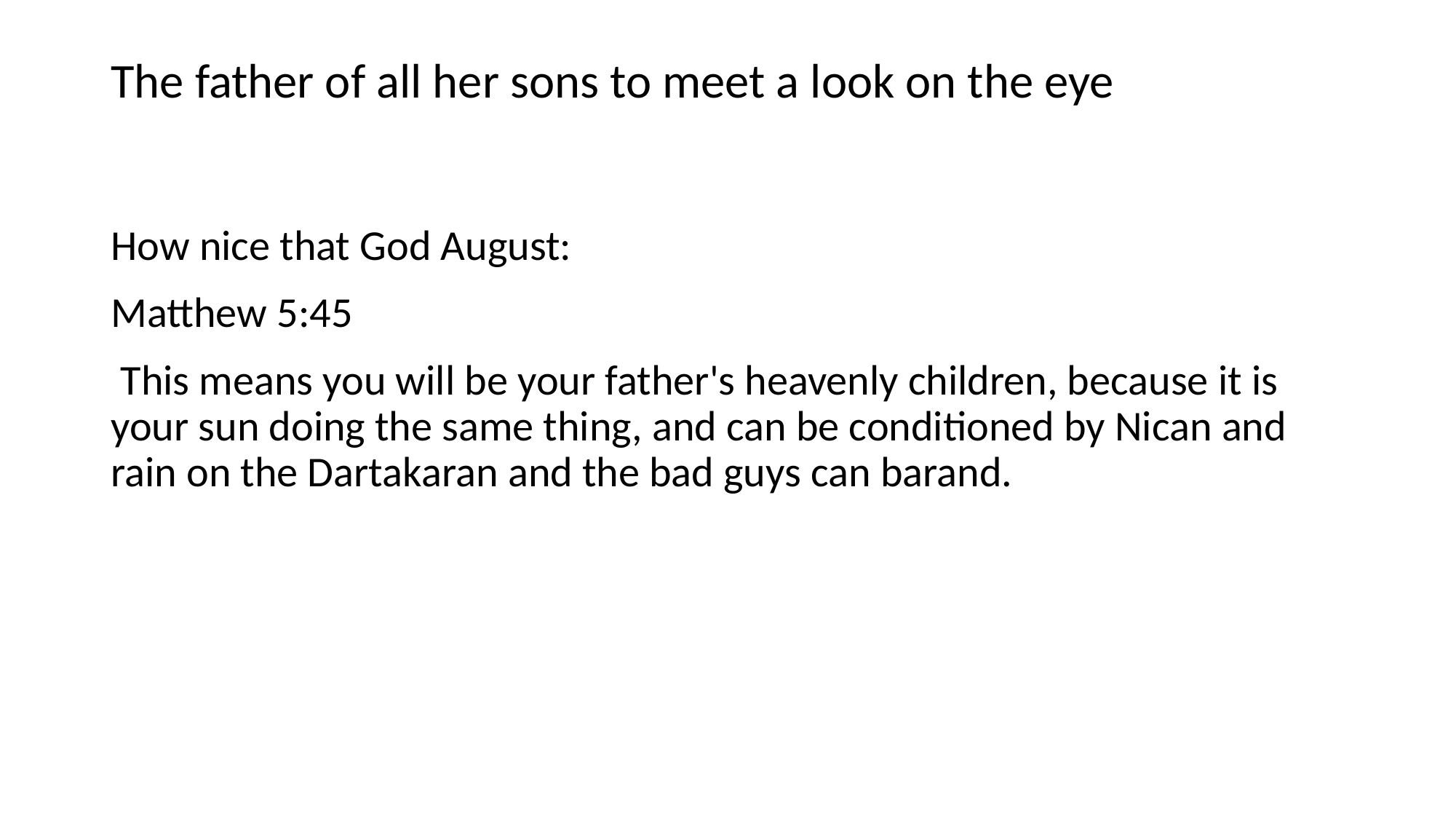

# The father of all her sons to meet a look on the eye

How nice that God August:
Matthew 5:45
 This means you will be your father's heavenly children, because it is your sun doing the same thing, and can be conditioned by Nican and rain on the Dartakaran and the bad guys can barand.